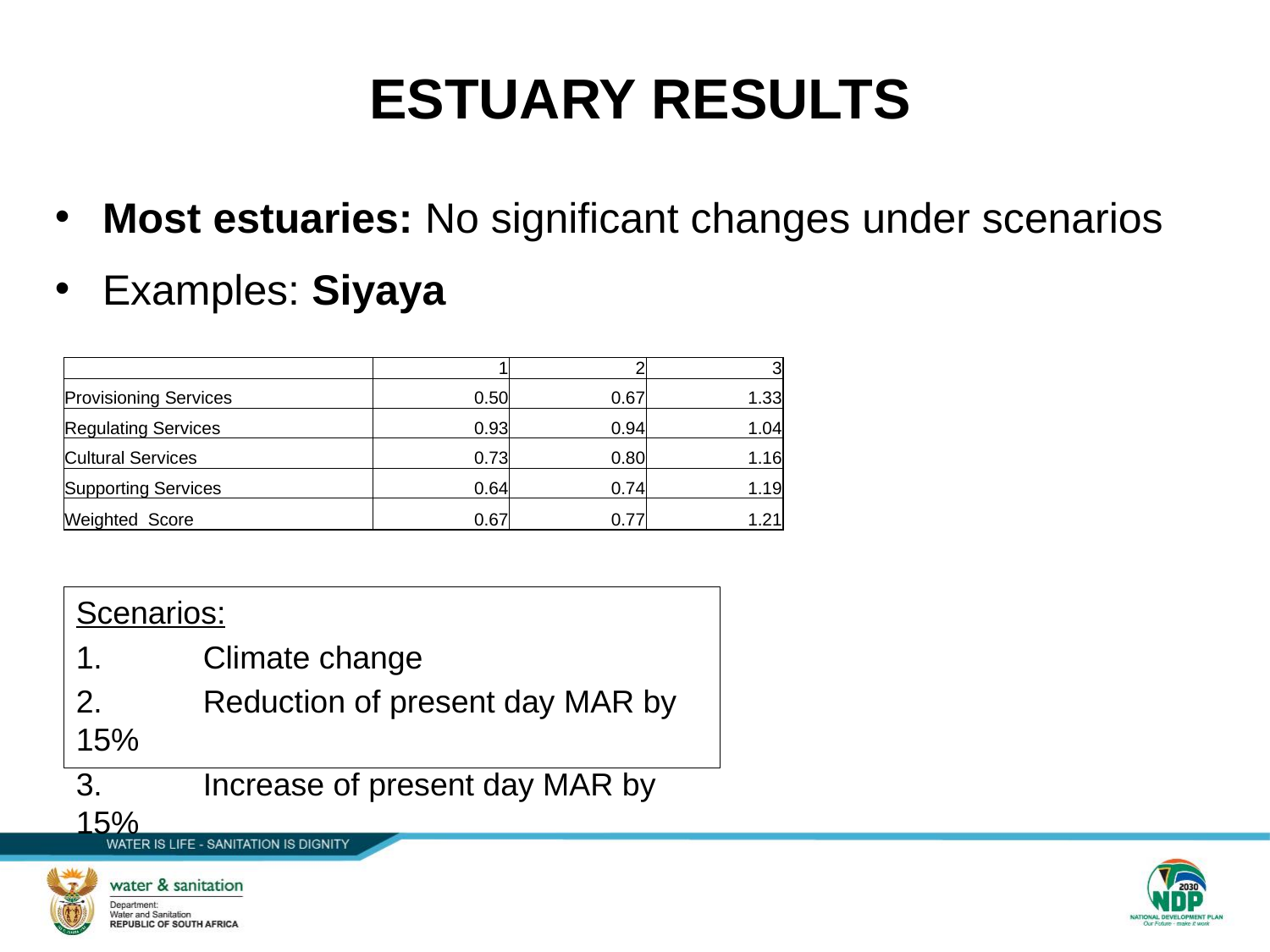

# ESTUARY RESULTS

Most estuaries: No significant changes under scenarios

Examples: Siyaya
|  | 1 | 2 | 3 |
| --- | --- | --- | --- |
| Provisioning Services | 0.50 | 0.67 | 1.33 |
| Regulating Services | 0.93 | 0.94 | 1.04 |
| Cultural Services | 0.73 | 0.80 | 1.16 |
| Supporting Services | 0.64 | 0.74 | 1.19 |
| Weighted Score | 0.67 | 0.77 | 1.21 |
Scenarios:
1.	Climate change
2.	Reduction of present day MAR by 15%
3.	Increase of present day MAR by 15%